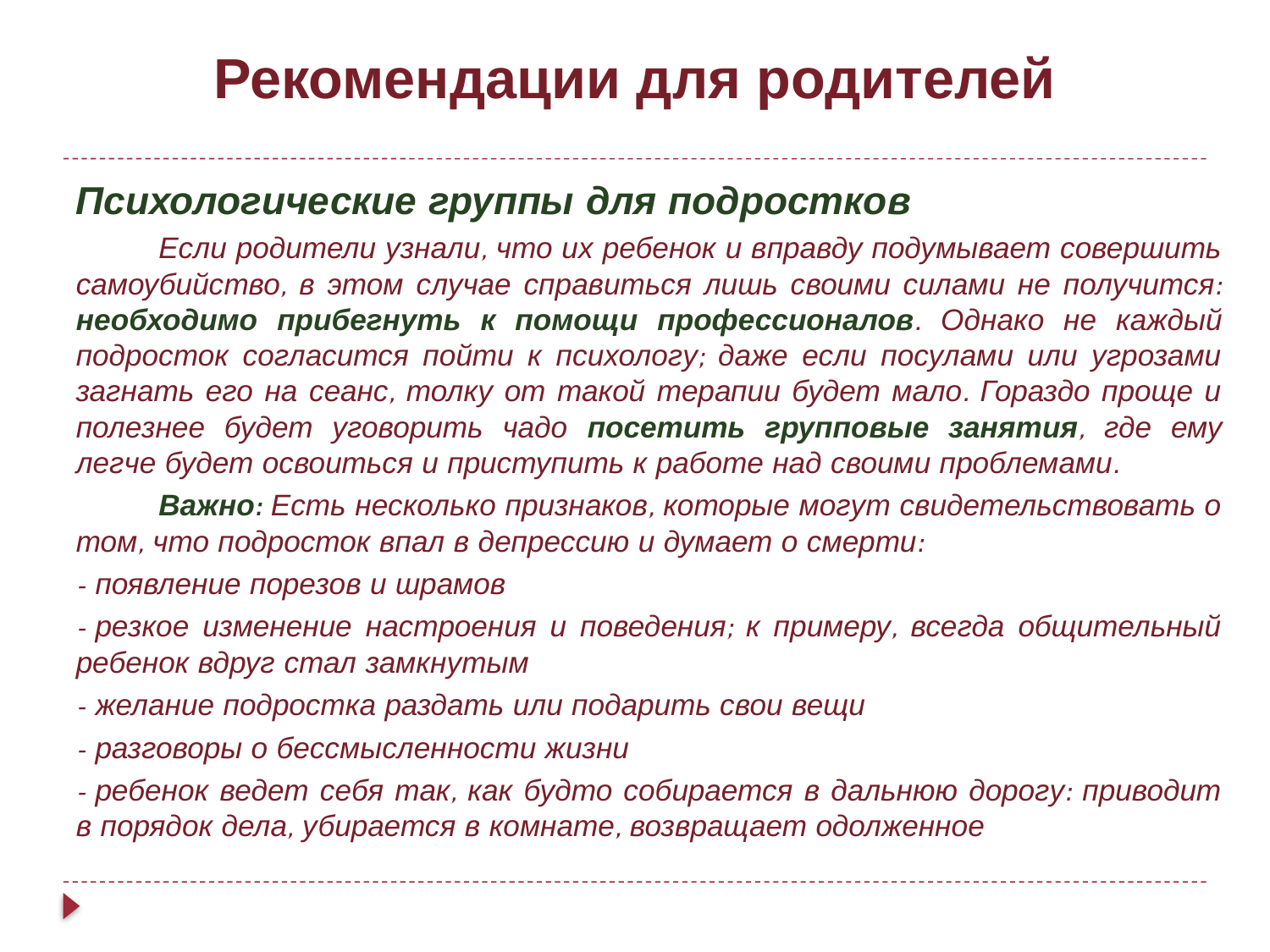

# Рекомендации для родителей
Психологические группы для подростков
	Если родители узнали, что их ребенок и вправду подумывает совершить самоубийство, в этом случае справиться лишь своими силами не получится: необходимо прибегнуть к помощи профессионалов. Однако не каждый подросток согласится пойти к психологу; даже если посулами или угрозами загнать его на сеанс, толку от такой терапии будет мало. Гораздо проще и полезнее будет уговорить чадо посетить групповые занятия, где ему легче будет освоиться и приступить к работе над своими проблемами.
	Важно: Есть несколько признаков, которые могут свидетельствовать о том, что подросток впал в депрессию и думает о смерти:
- появление порезов и шрамов
- резкое изменение настроения и поведения; к примеру, всегда общительный ребенок вдруг стал замкнутым
- желание подростка раздать или подарить свои вещи
- разговоры о бессмысленности жизни
- ребенок ведет себя так, как будто собирается в дальнюю дорогу: приводит в порядок дела, убирается в комнате, возвращает одолженное